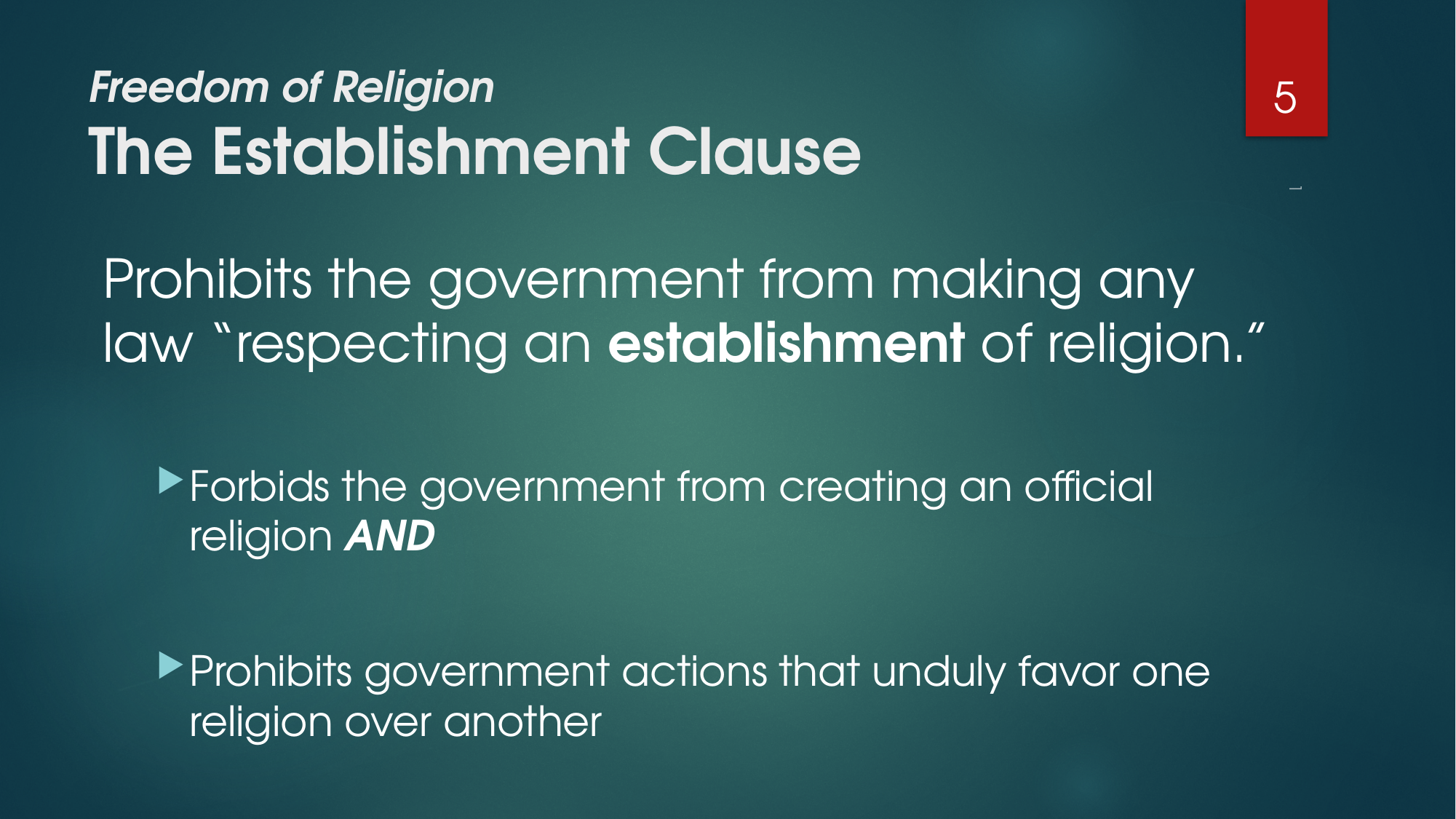

5
# Freedom of Religion The Establishment Clause
Prohibits the government from making any law “respecting an establishment of religion.”

Forbids the government from creating an official religion AND

Prohibits government actions that unduly favor one religion over another

1